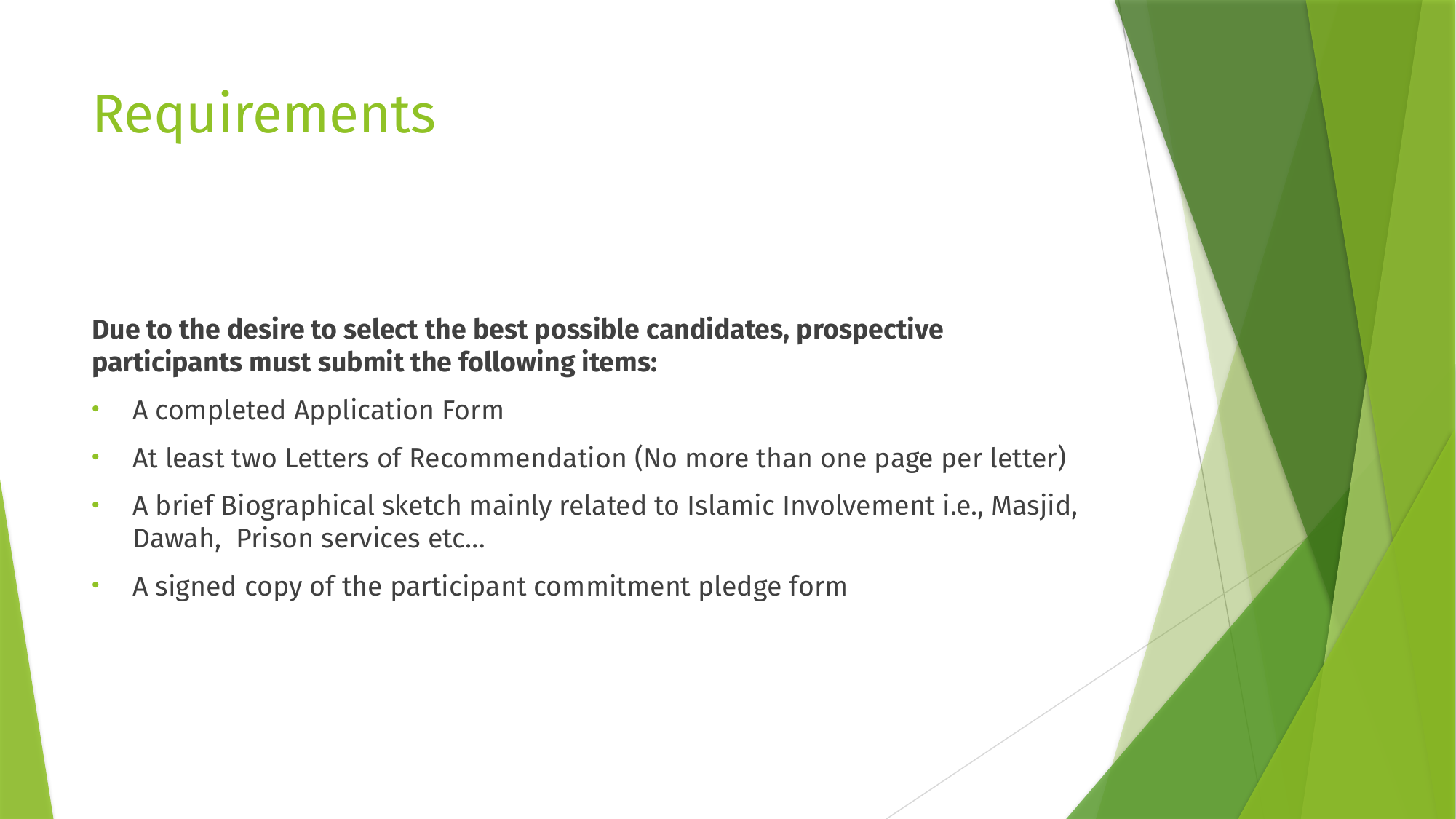

# Requirements

Due to the desire to select the best possible candidates, prospective participants must submit the following items:
A completed Application Form
At least two Letters of Recommendation (No more than one page per letter)
A brief Biographical sketch mainly related to Islamic Involvement i.e., Masjid, Dawah,  Prison services etc…
A signed copy of the participant commitment pledge form